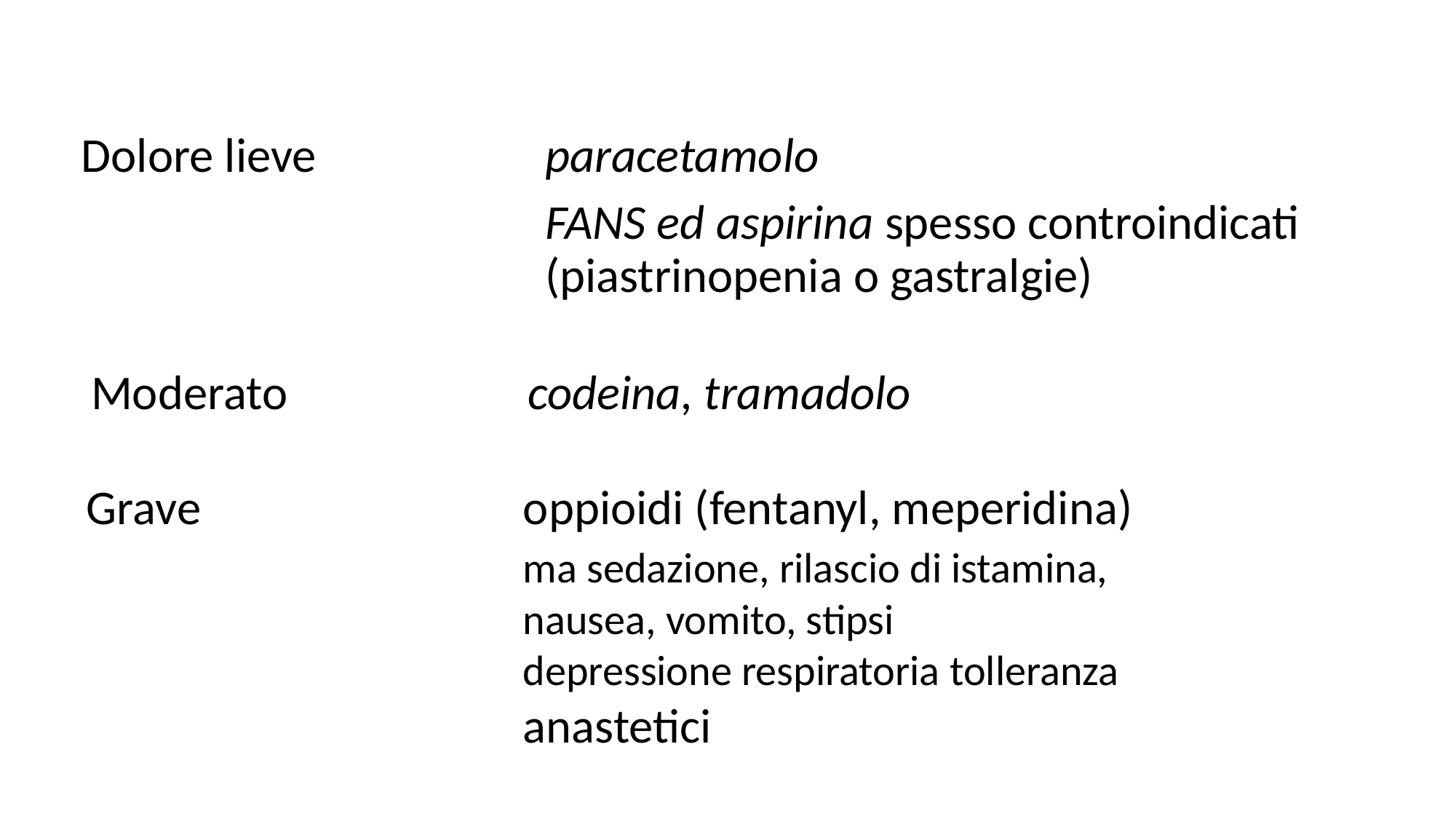

Dolore lieve 		paracetamolo
					FANS ed aspirina spesso controindicati 				(piastrinopenia o gastralgie)
Moderato			codeina, tramadolo
Grave			oppioidi (fentanyl, meperidina)
				ma sedazione, rilascio di istamina, 						nausea, vomito, stipsi
				depressione respiratoria tolleranza
				anastetici